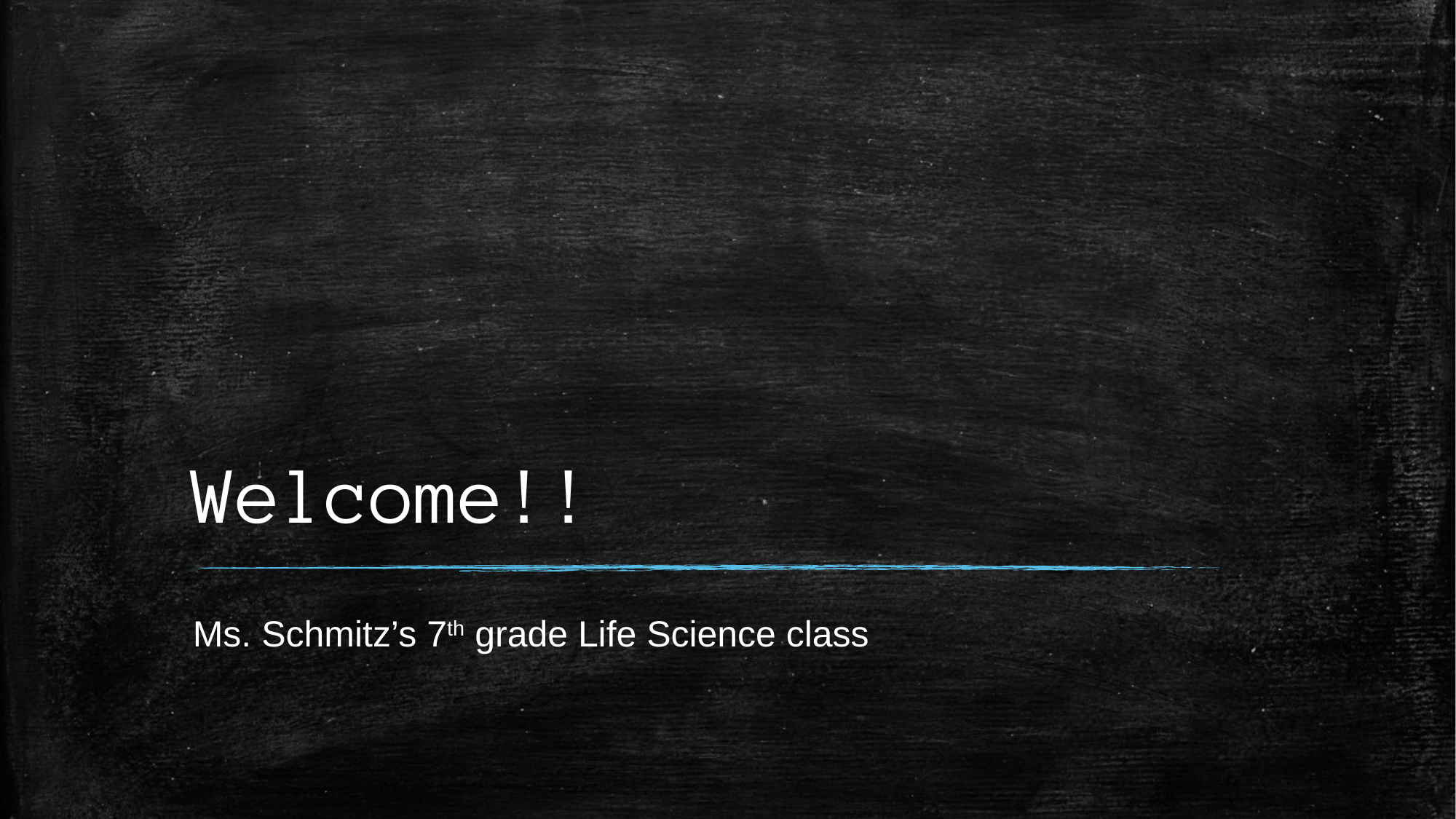

# Welcome!!
Ms. Schmitz’s 7th grade Life Science class